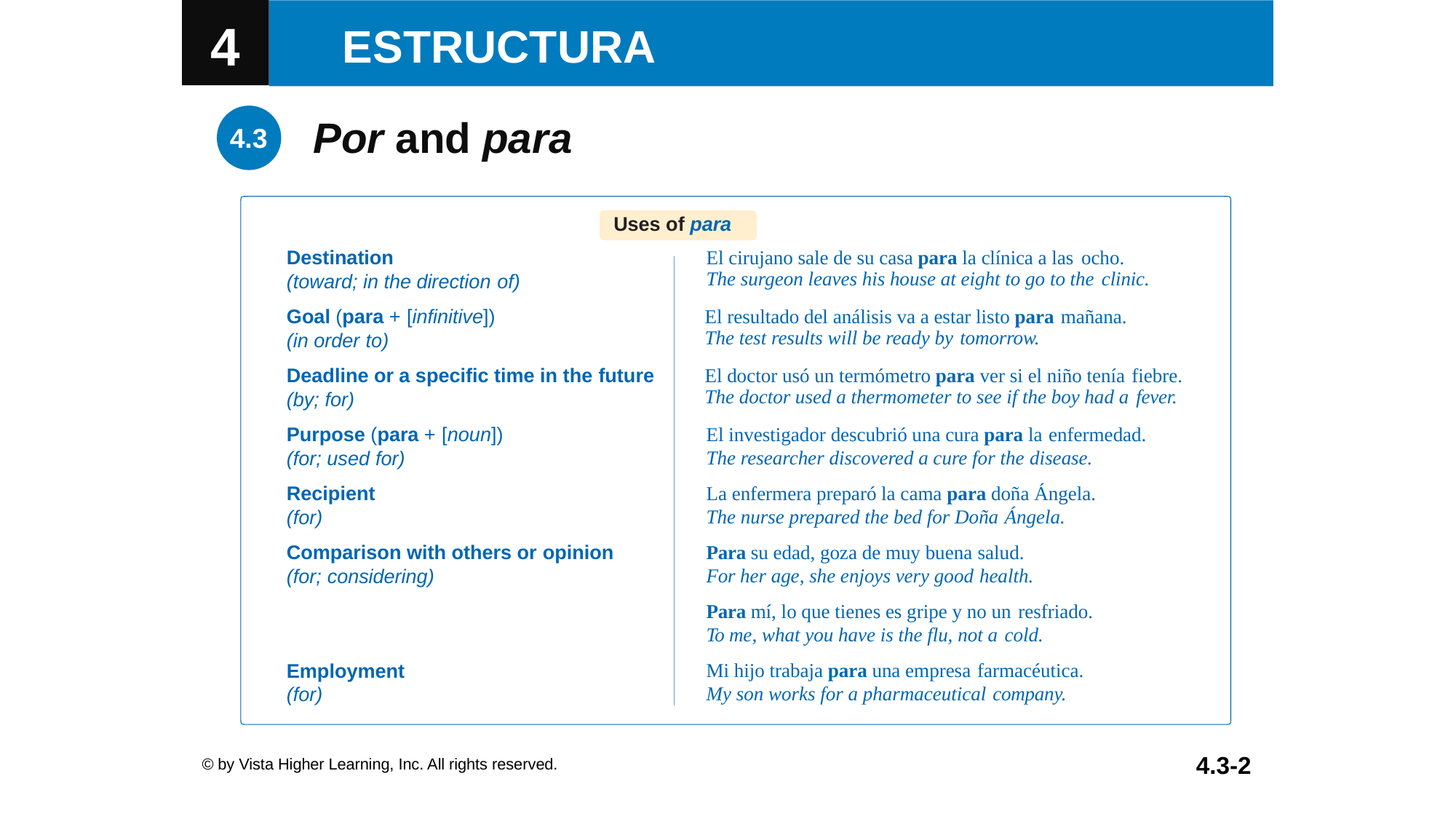

Por and para

| Uses of para |  |
| --- | --- |
| Destination (toward; in the direction of) | El cirujano sale de su casa para la clínica a las ocho. The surgeon leaves his house at eight to go to the clinic. |
| Goal (para + [infinitive]) (in order to) | El resultado del análisis va a estar listo para mañana. The test results will be ready by tomorrow. |
| Deadline or a specific time in the future (by; for) | El doctor usó un termómetro para ver si el niño tenía fiebre. The doctor used a thermometer to see if the boy had a fever. |
| Purpose (para + [noun]) (for; used for) | El investigador descubrió una cura para la enfermedad. The researcher discovered a cure for the disease. |
| Recipient (for) | La enfermera preparó la cama para doña Ángela. The nurse prepared the bed for Doña Ángela. |
| Comparison with others or opinion (for; considering) | Para su edad, goza de muy buena salud. For her age, she enjoys very good health. |
|  | Para mí, lo que tienes es gripe y no un resfriado. To me, what you have is the flu, not a cold. |
| Employment (for) | Mi hijo trabaja para una empresa farmacéutica. My son works for a pharmaceutical company. |

© by Vista Higher Learning, Inc. All rights reserved.
4.3-2